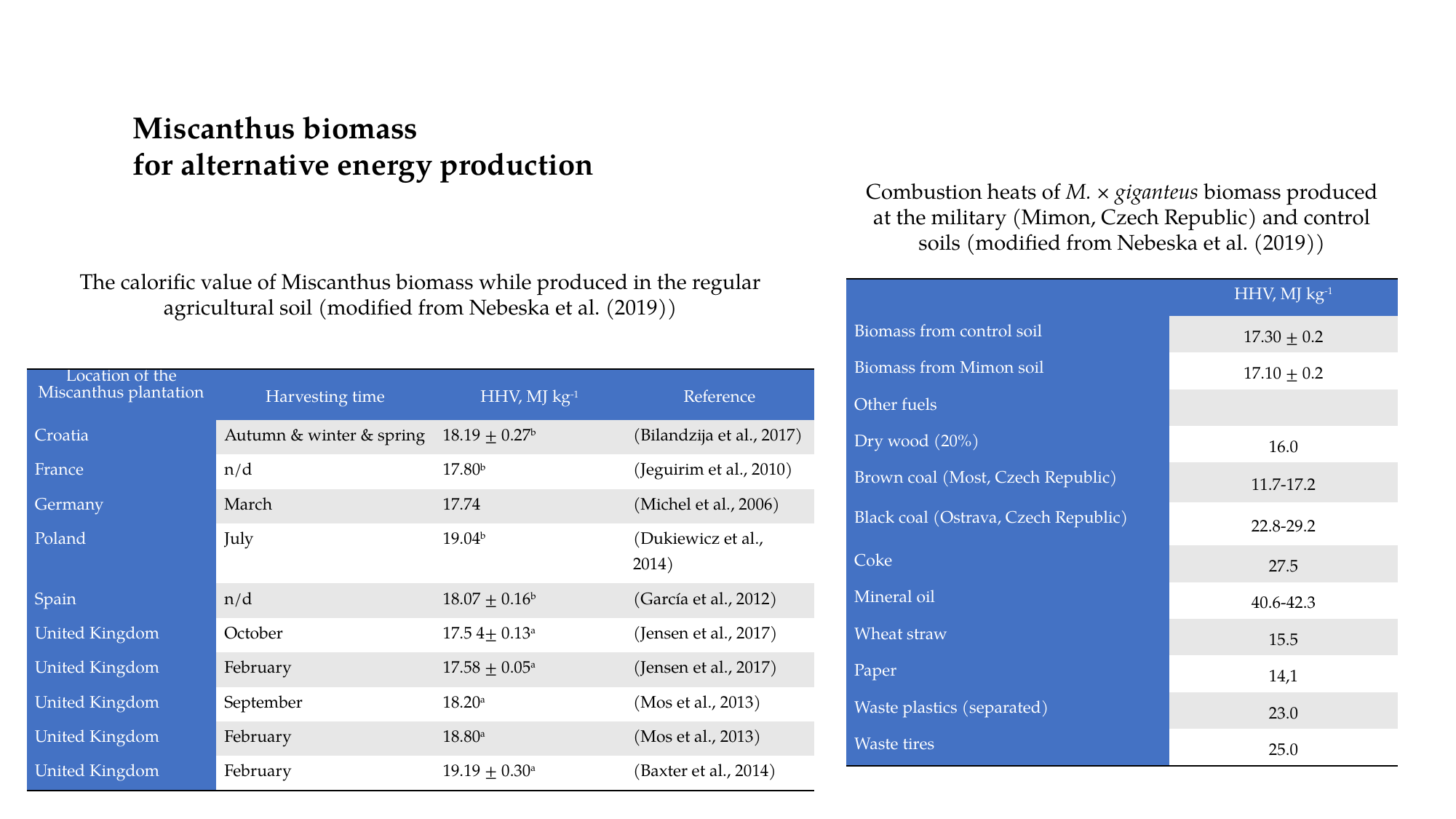

# Miscanthus biomass for alternative energy production
Combustion heats of M. × giganteus biomass produced at the military (Mimon, Czech Republic) and control soils (modified from Nebeska et al. (2019))
The calorific value of Miscanthus biomass while produced in the regular agricultural soil (modified from Nebeska et al. (2019))
|  | HHV, MJ kg-1 |
| --- | --- |
| Biomass from control soil | 17.30 ± 0.2 |
| Biomass from Mimon soil | 17.10 ± 0.2 |
| Other fuels |  |
| Dry wood (20%) | 16.0 |
| Brown coal (Most, Czech Republic) | 11.7-17.2 |
| Black coal (Ostrava, Czech Republic) | 22.8-29.2 |
| Coke | 27.5 |
| Mineral oil | 40.6-42.3 |
| Wheat straw | 15.5 |
| Paper | 14,1 |
| Waste plastics (separated) | 23.0 |
| Waste tires | 25.0 |
| Location of the Miscanthus plantation | Harvesting time | HHV, MJ kg-1 | Reference |
| --- | --- | --- | --- |
| Croatia | Autumn & winter & spring | 18.19 ± 0.27b | (Bilandzija et al., 2017) |
| France | n/d | 17.80b | (Jeguirim et al., 2010) |
| Germany | March | 17.74 | (Michel et al., 2006) |
| Poland | July | 19.04b | (Dukiewicz et al., 2014) |
| Spain | n/d | 18.07 ± 0.16b | (García et al., 2012) |
| United Kingdom | October | 17.5 4± 0.13a | (Jensen et al., 2017) |
| United Kingdom | February | 17.58 ± 0.05a | (Jensen et al., 2017) |
| United Kingdom | September | 18.20a | (Mos et al., 2013) |
| United Kingdom | February | 18.80a | (Mos et al., 2013) |
| United Kingdom | February | 19.19 ± 0.30a | (Baxter et al., 2014) |